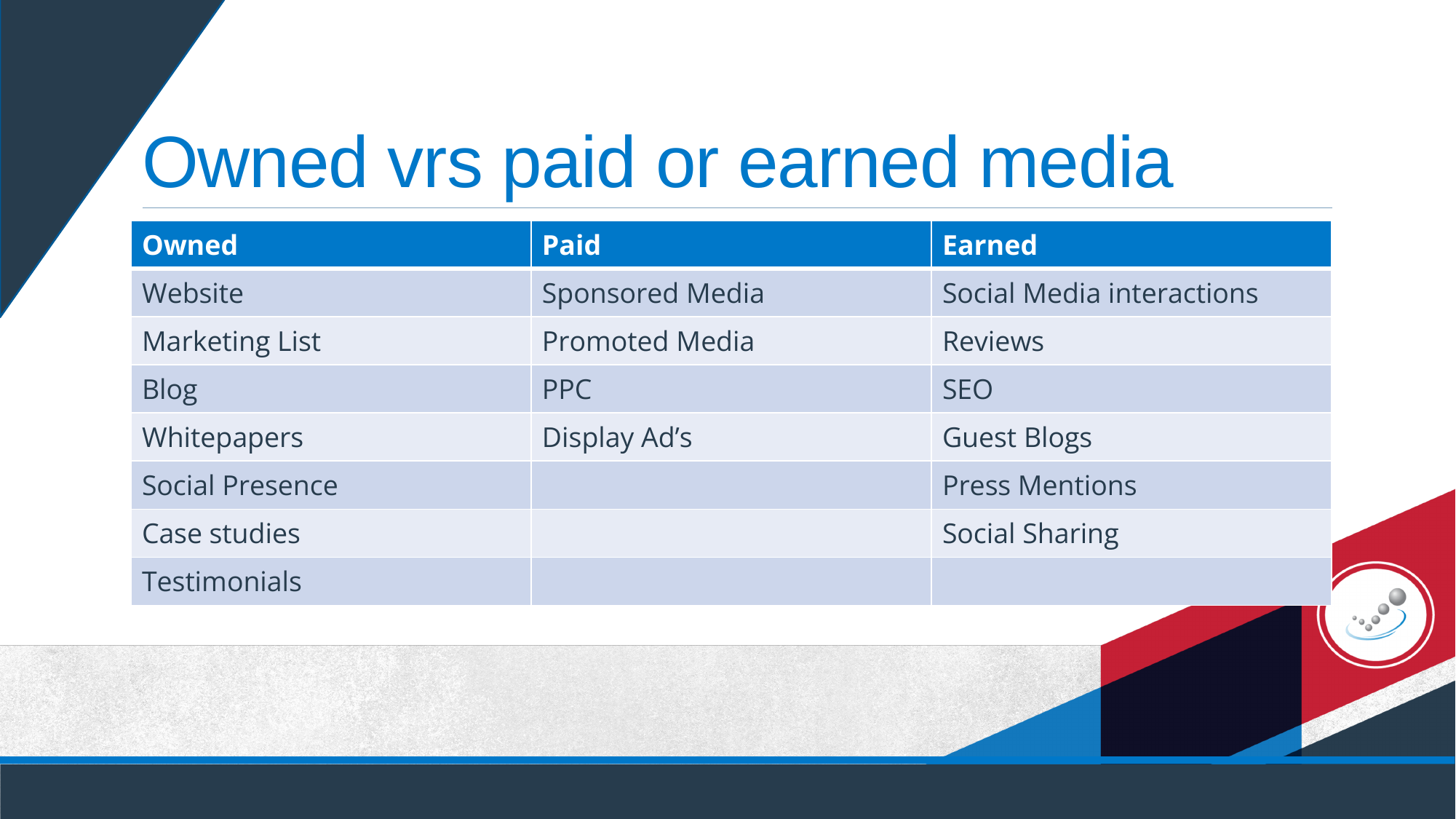

# Owned vrs paid or earned media
| Owned | Paid | Earned |
| --- | --- | --- |
| Website | Sponsored Media | Social Media interactions |
| Marketing List | Promoted Media | Reviews |
| Blog | PPC | SEO |
| Whitepapers | Display Ad’s | Guest Blogs |
| Social Presence |  | Press Mentions |
| Case studies |  | Social Sharing |
| Testimonials |  |  |